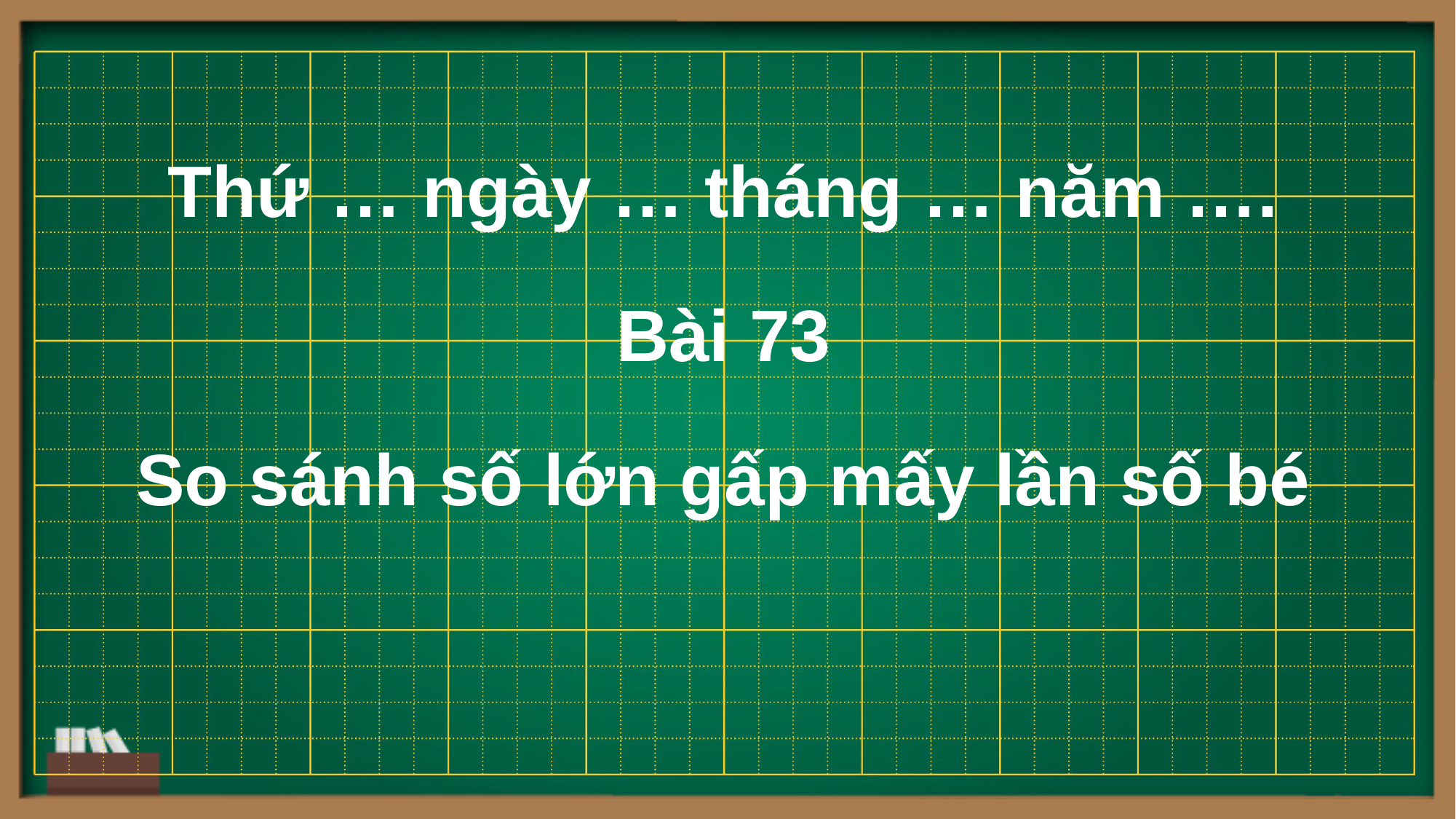

Thứ … ngày … tháng … năm ….
Bài 73
So sánh số lớn gấp mấy lần số bé